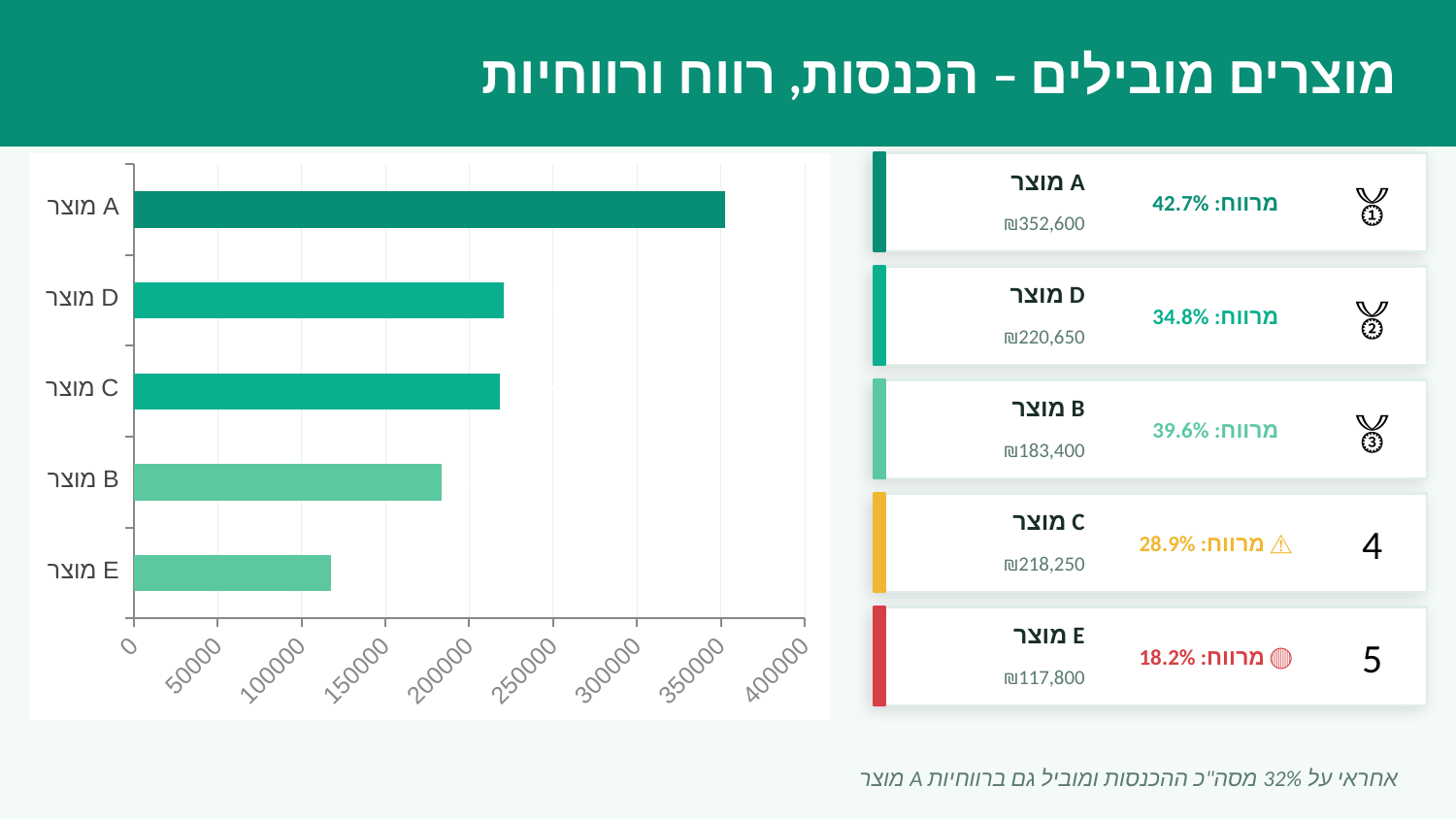

מוצרים מובילים – הכנסות, רווח ורווחיות

### Chart

| Category | הכנסות |
|---|---|
| מוצר E | 117800.0 |
| מוצר B | 183400.0 |
| מוצר C | 218250.0 |
| מוצר D | 220650.0 |
| מוצר A | 352600.0 |

מוצר A
מרווח: 42.7%
🥇
₪352,600

מוצר D
מרווח: 34.8%
🥈
₪220,650

מוצר B
מרווח: 39.6%
🥉
₪183,400

מוצר C
מרווח: 28.9% ⚠️
4
₪218,250

מוצר E
מרווח: 18.2% 🔴
5
₪117,800
מוצר A אחראי על 32% מסה"כ ההכנסות ומוביל גם ברווחיות